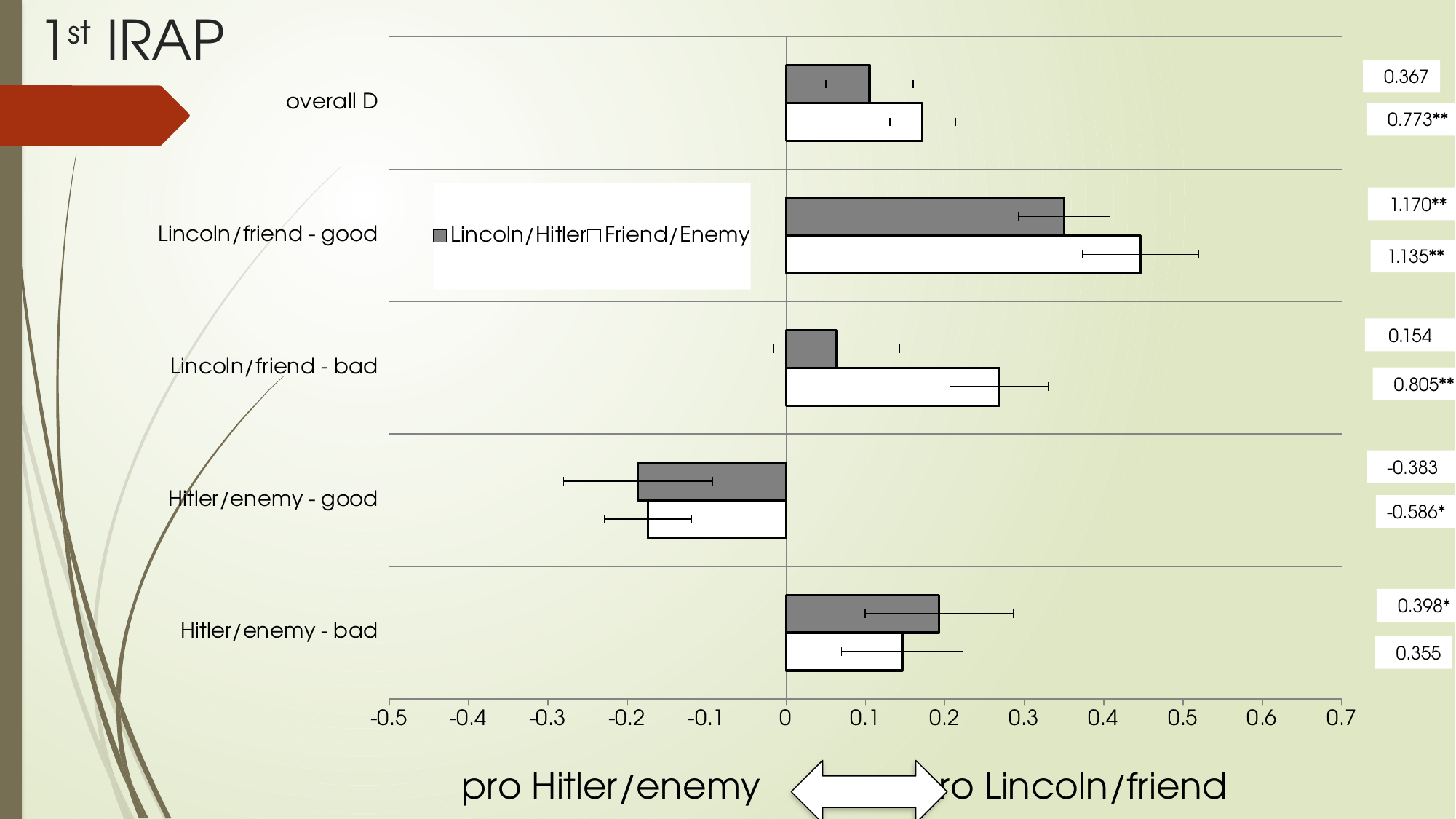

# 1st IRAP

### Chart

| Category | Friend/Enemy | Lincoln/Hitler |
|---|---|---|
| Hitler/enemy - bad | 0.1462 | 0.1927 |
| Hitler/enemy - good | -0.1741 | -0.1867 |
| Lincoln/friend - bad | 0.2681 | 0.0637 |
| Lincoln/friend - good | 0.4465 | 0.3504 |
| overall D | 0.1717 | 0.105 |
  0.367
  0.773**
  1.170**
 1.135**
0.154
  0.805**

-0.383
-0.586*
  0.398*
  0.355